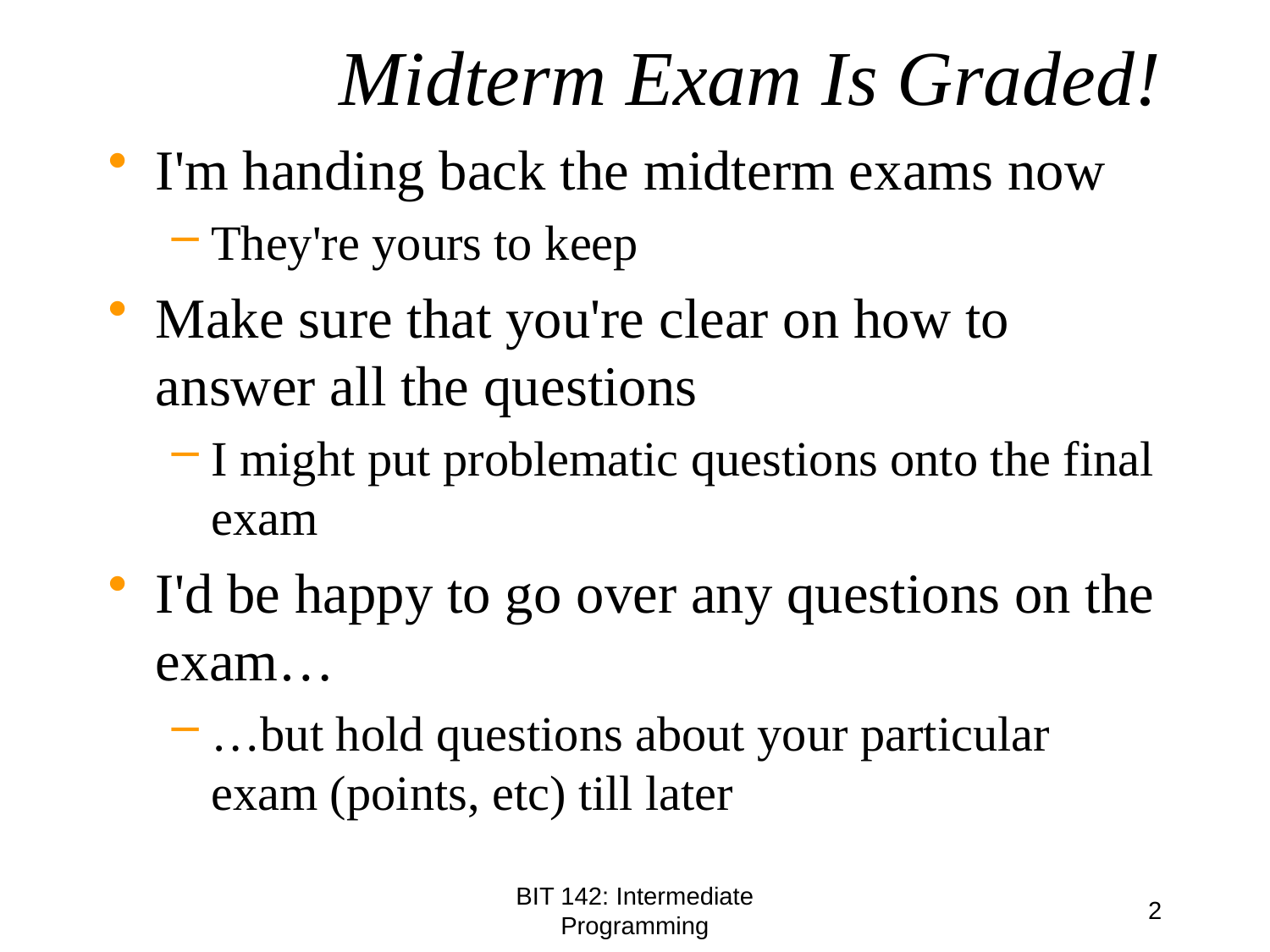

# Midterm Exam Is Graded!
I'm handing back the midterm exams now
They're yours to keep
Make sure that you're clear on how to answer all the questions
I might put problematic questions onto the final exam
I'd be happy to go over any questions on the exam…
…but hold questions about your particular exam (points, etc) till later

BIT 142: Intermediate Programming
2